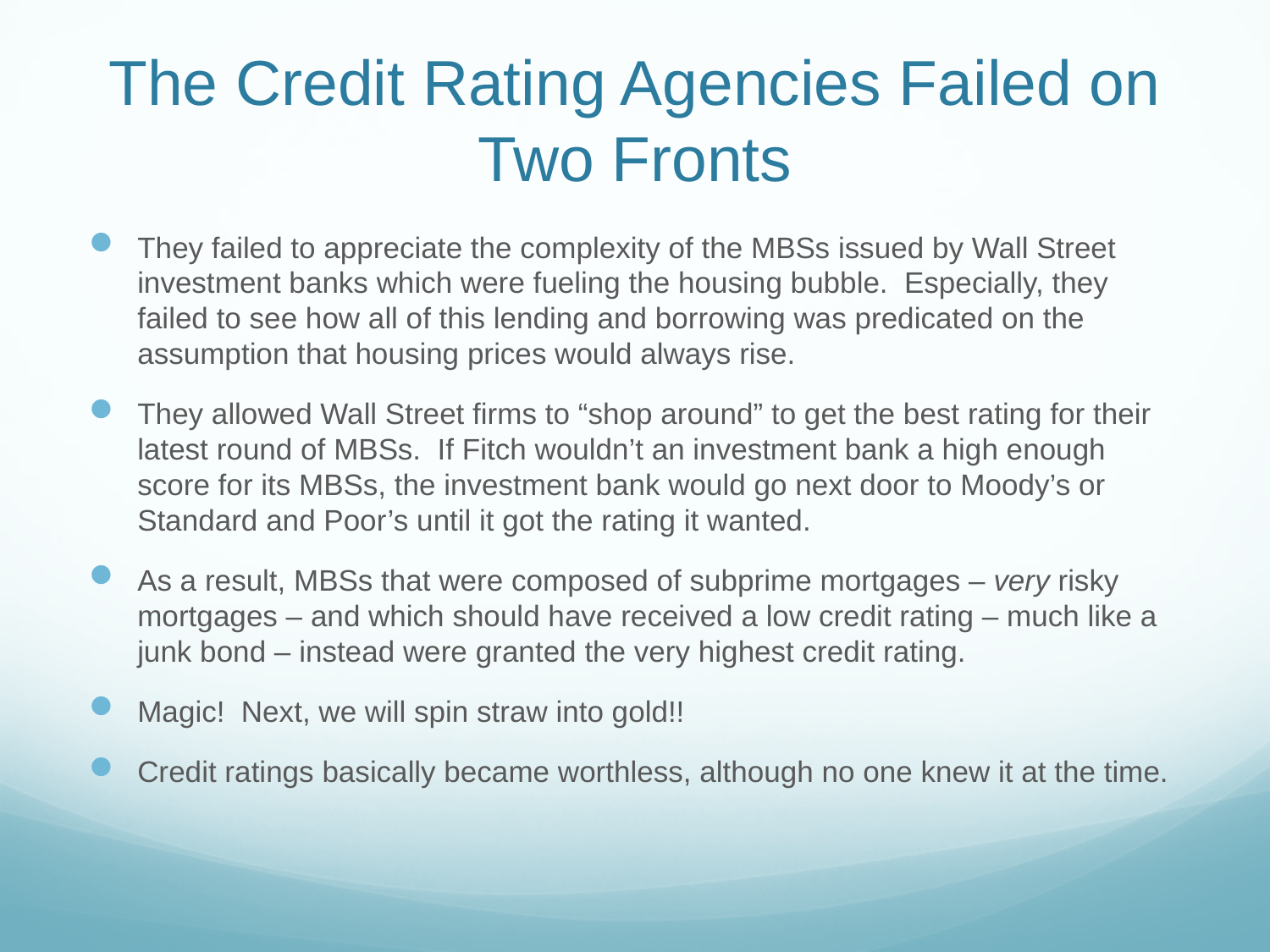

# The Credit Rating Agencies Failed on Two Fronts
They failed to appreciate the complexity of the MBSs issued by Wall Street investment banks which were fueling the housing bubble.  Especially, they failed to see how all of this lending and borrowing was predicated on the assumption that housing prices would always rise.
They allowed Wall Street firms to “shop around” to get the best rating for their latest round of MBSs.  If Fitch wouldn’t an investment bank a high enough score for its MBSs, the investment bank would go next door to Moody’s or Standard and Poor’s until it got the rating it wanted.
As a result, MBSs that were composed of subprime mortgages – very risky mortgages – and which should have received a low credit rating – much like a junk bond – instead were granted the very highest credit rating.
Magic!  Next, we will spin straw into gold!!
Credit ratings basically became worthless, although no one knew it at the time.